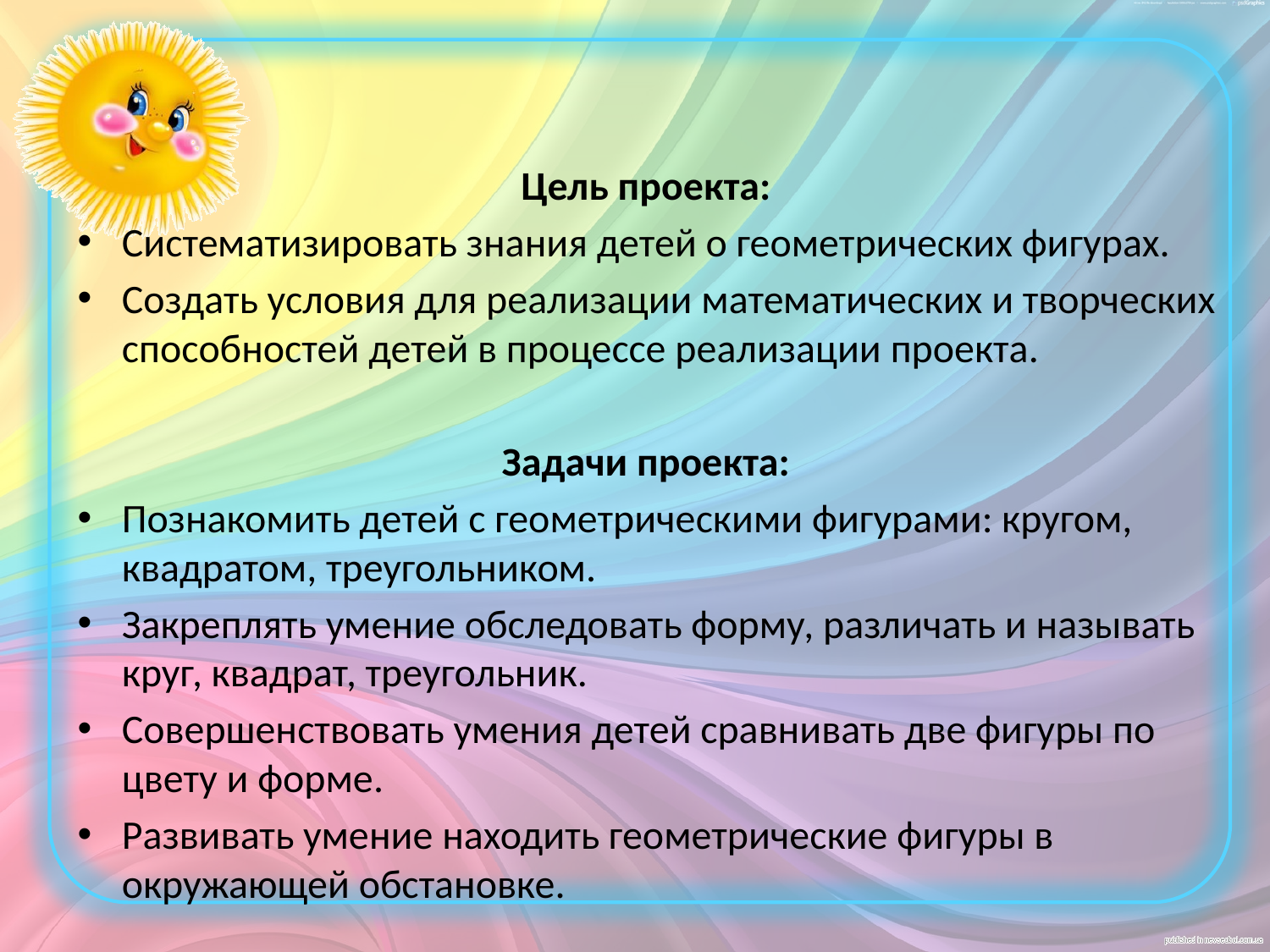

Цель проекта:
Систематизировать знания детей о геометрических фигурах.
Создать условия для реализации математических и творческих способностей детей в процессе реализации проекта.

Задачи проекта:
Познакомить детей с геометрическими фигурами: кругом, квадратом, треугольником.
Закреплять умение обследовать форму, различать и называть круг, квадрат, треугольник.
Совершенствовать умения детей сравнивать две фигуры по цвету и форме.
Развивать умение находить геометрические фигуры в окружающей обстановке.